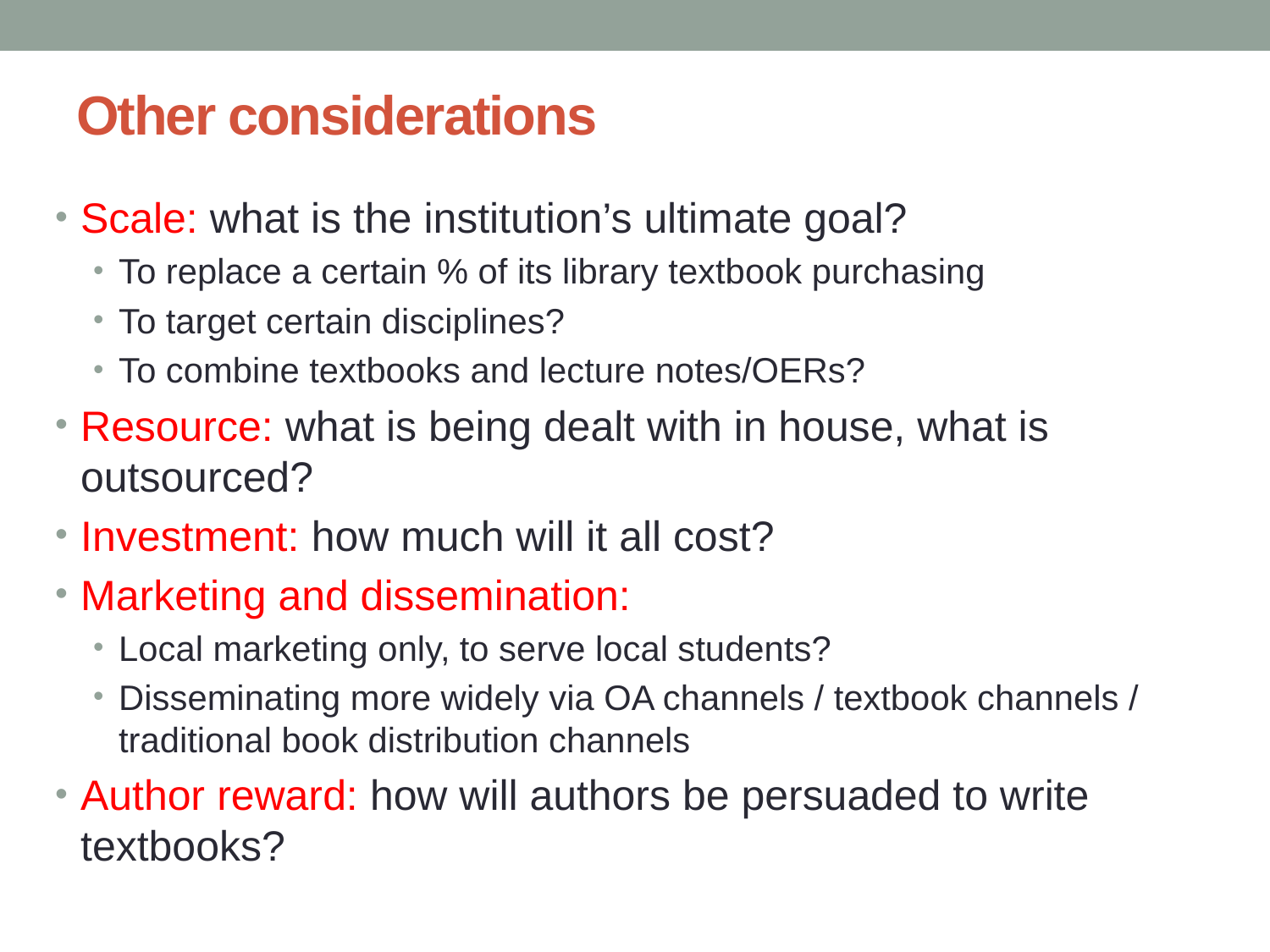

# Other considerations
Scale: what is the institution’s ultimate goal?
To replace a certain % of its library textbook purchasing
To target certain disciplines?
To combine textbooks and lecture notes/OERs?
Resource: what is being dealt with in house, what is outsourced?
Investment: how much will it all cost?
Marketing and dissemination:
Local marketing only, to serve local students?
Disseminating more widely via OA channels / textbook channels / traditional book distribution channels
Author reward: how will authors be persuaded to write textbooks?